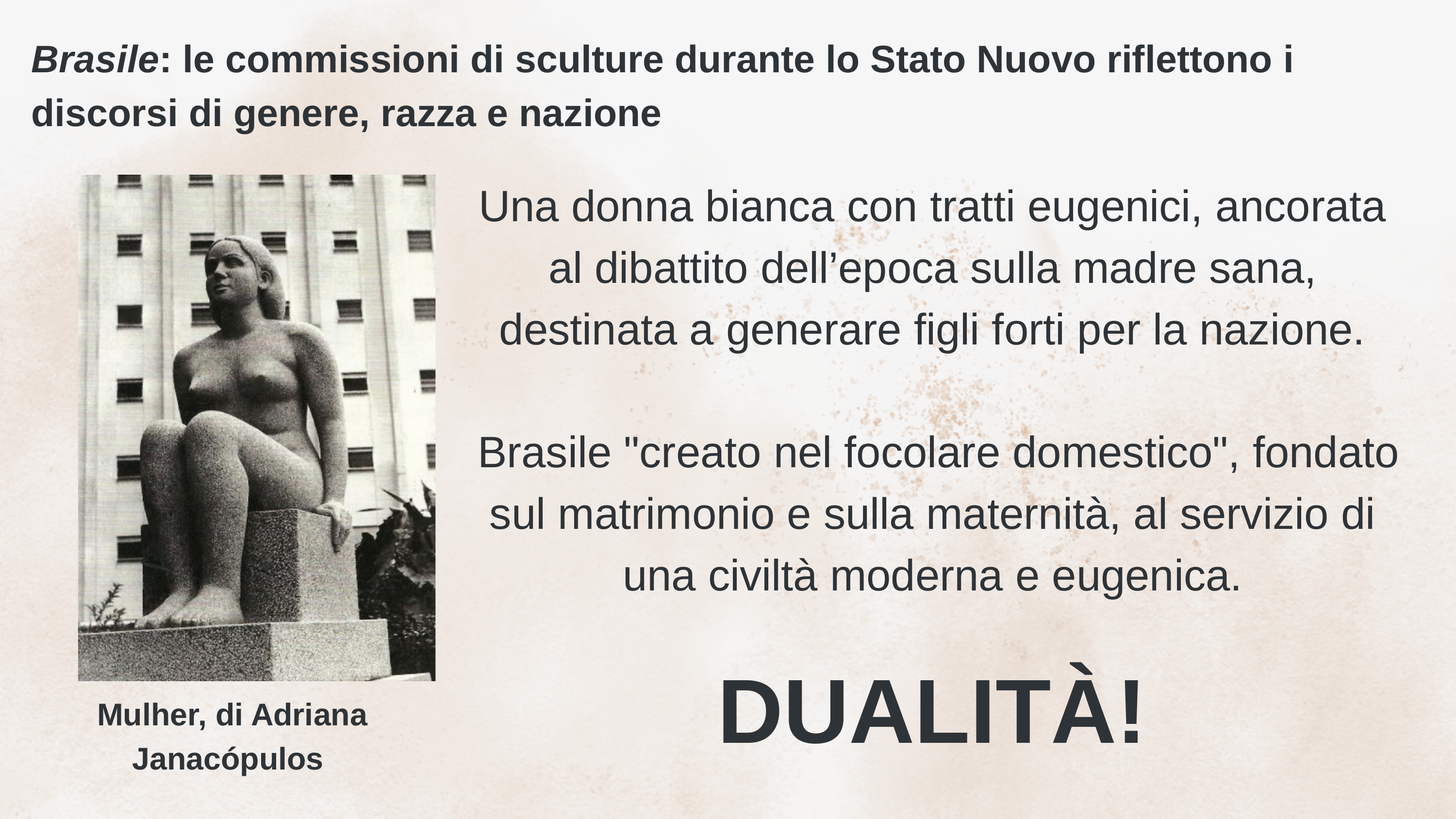

Brasile: le commissioni di sculture durante lo Stato Nuovo riflettono i discorsi di genere, razza e nazione
Una donna bianca con tratti eugenici, ancorata al dibattito dell’epoca sulla madre sana, destinata a generare figli forti per la nazione.

 Brasile "creato nel focolare domestico", fondato sul matrimonio e sulla maternità, al servizio di una civiltà moderna e eugenica.

DUALITÀ!
Mulher, di Adriana Janacópulos